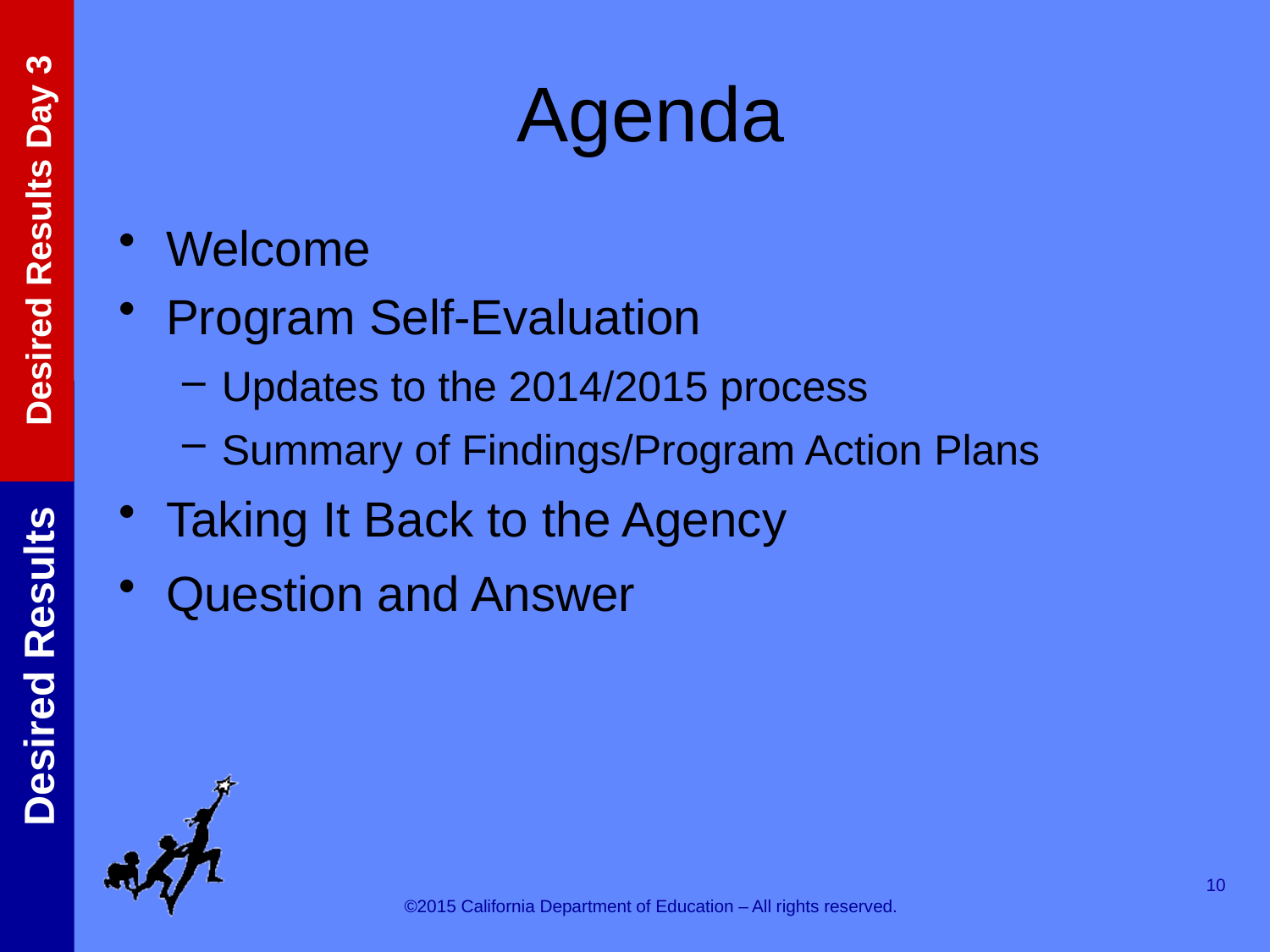

# Agenda
Welcome
Program Self-Evaluation
Updates to the 2014/2015 process
Summary of Findings/Program Action Plans
Taking It Back to the Agency
Question and Answer

10